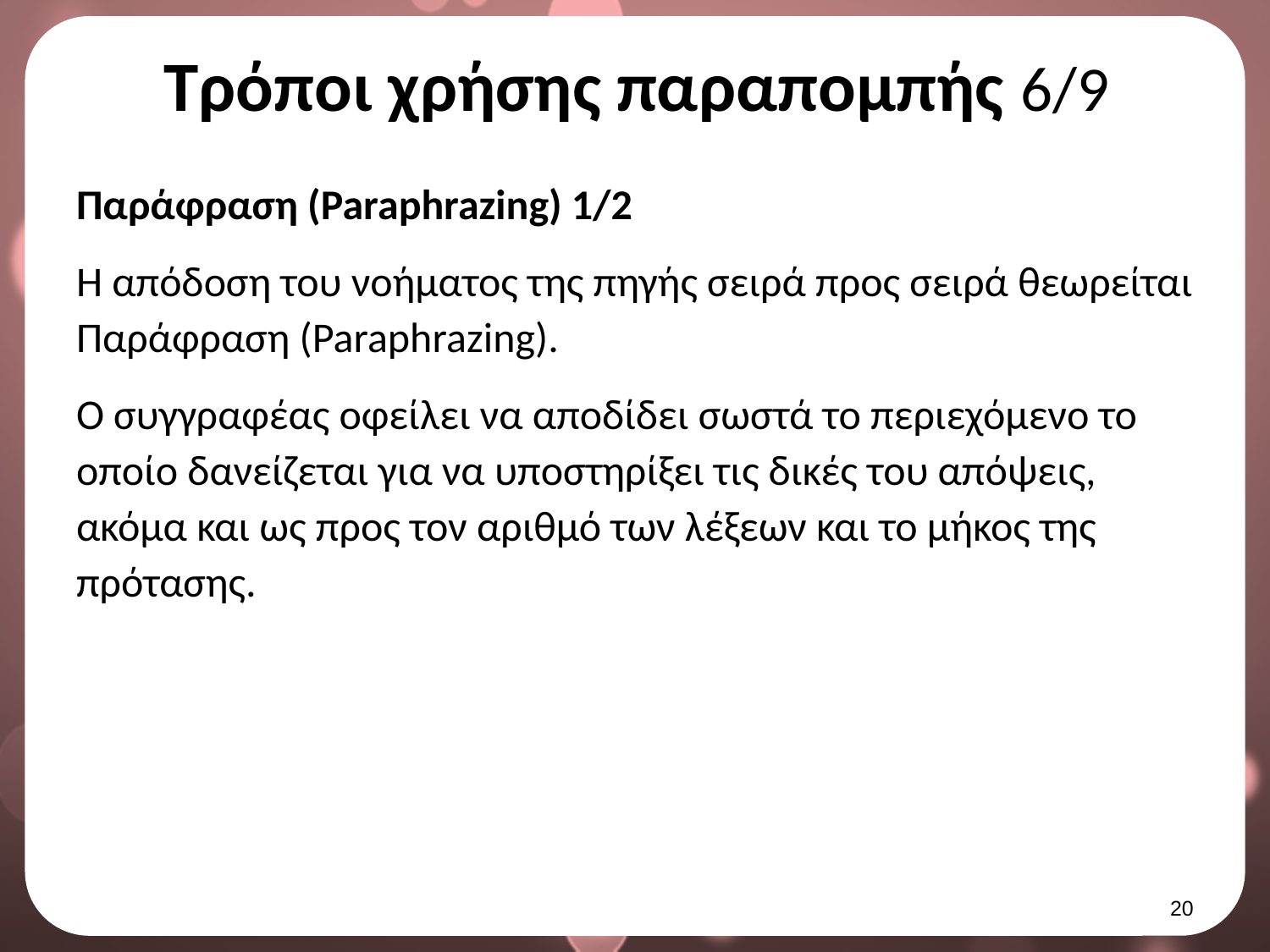

# Τρόποι χρήσης παραπομπής 6/9
Παράφραση (Paraphrazing) 1/2
Η απόδοση του νοήματος της πηγής σειρά προς σειρά θεωρείται Παράφραση (Paraphrazing).
Ο συγγραφέας οφείλει να αποδίδει σωστά το περιεχόμενο το οποίο δανείζεται για να υποστηρίξει τις δικές του απόψεις, ακόμα και ως προς τον αριθμό των λέξεων και το μήκος της πρότασης.

20